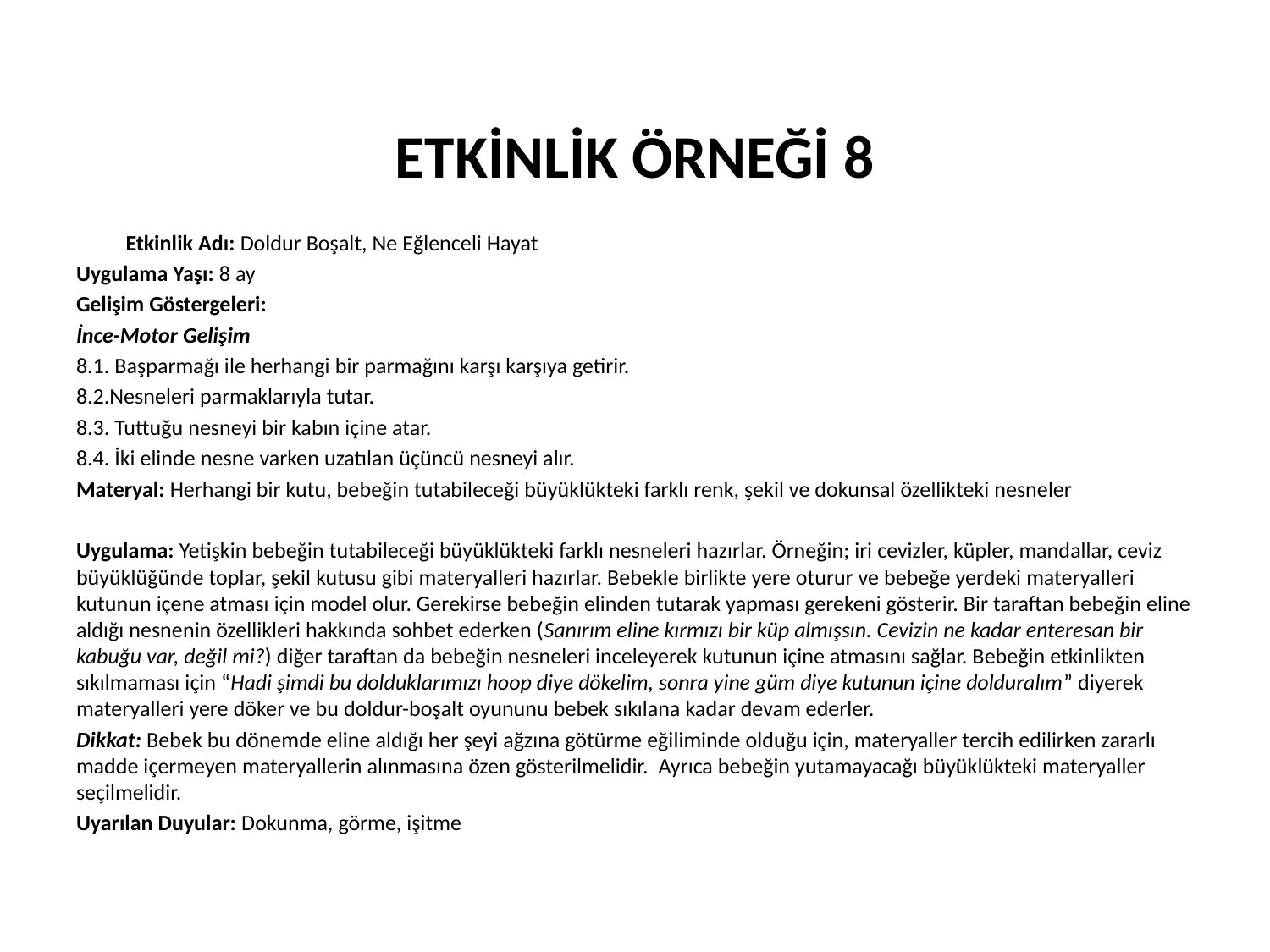

# ETKİNLİK ÖRNEĞİ 8
	Etkinlik Adı: Doldur Boşalt, Ne Eğlenceli Hayat
Uygulama Yaşı: 8 ay
Gelişim Göstergeleri:
İnce-Motor Gelişim
8.1. Başparmağı ile herhangi bir parmağını karşı karşıya getirir.
8.2.Nesneleri parmaklarıyla tutar.
8.3. Tuttuğu nesneyi bir kabın içine atar.
8.4. İki elinde nesne varken uzatılan üçüncü nesneyi alır.
Materyal: Herhangi bir kutu, bebeğin tutabileceği büyüklükteki farklı renk, şekil ve dokunsal özellikteki nesneler

Uygulama: Yetişkin bebeğin tutabileceği büyüklükteki farklı nesneleri hazırlar. Örneğin; iri cevizler, küpler, mandallar, ceviz büyüklüğünde toplar, şekil kutusu gibi materyalleri hazırlar. Bebekle birlikte yere oturur ve bebeğe yerdeki materyalleri kutunun içene atması için model olur. Gerekirse bebeğin elinden tutarak yapması gerekeni gösterir. Bir taraftan bebeğin eline aldığı nesnenin özellikleri hakkında sohbet ederken (Sanırım eline kırmızı bir küp almışsın. Cevizin ne kadar enteresan bir kabuğu var, değil mi?) diğer taraftan da bebeğin nesneleri inceleyerek kutunun içine atmasını sağlar. Bebeğin etkinlikten sıkılmaması için “Hadi şimdi bu dolduklarımızı hoop diye dökelim, sonra yine güm diye kutunun içine dolduralım” diyerek materyalleri yere döker ve bu doldur-boşalt oyununu bebek sıkılana kadar devam ederler.
Dikkat: Bebek bu dönemde eline aldığı her şeyi ağzına götürme eğiliminde olduğu için, materyaller tercih edilirken zararlı madde içermeyen materyallerin alınmasına özen gösterilmelidir.  Ayrıca bebeğin yutamayacağı büyüklükteki materyaller seçilmelidir.
Uyarılan Duyular: Dokunma, görme, işitme